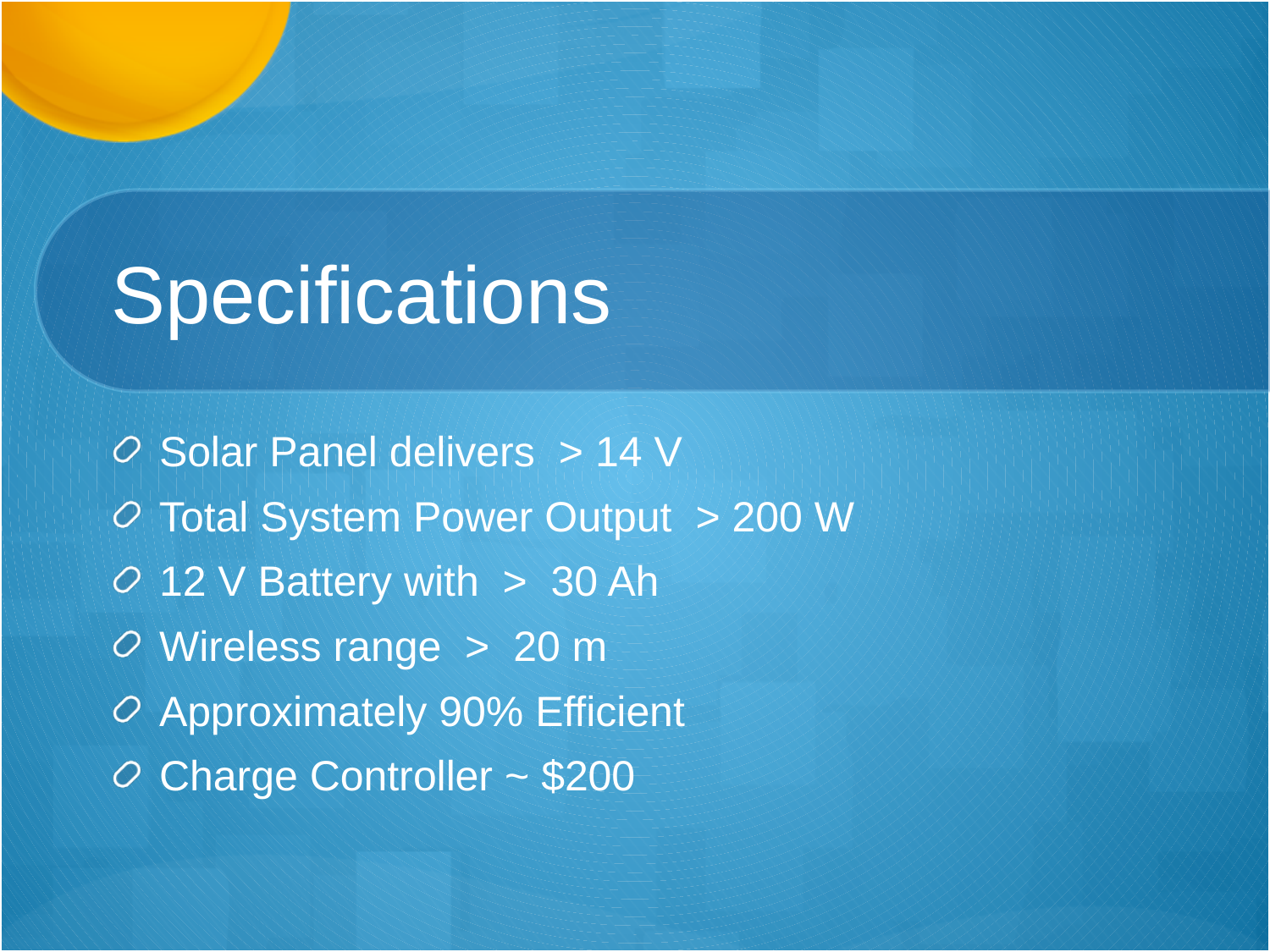

# Specifications
Solar Panel delivers  > 14 V
Total System Power Output  > 200 W
12 V Battery with  >  30 Ah
Wireless range  >  20 m
Approximately 90% Efficient
Charge Controller ~ $200